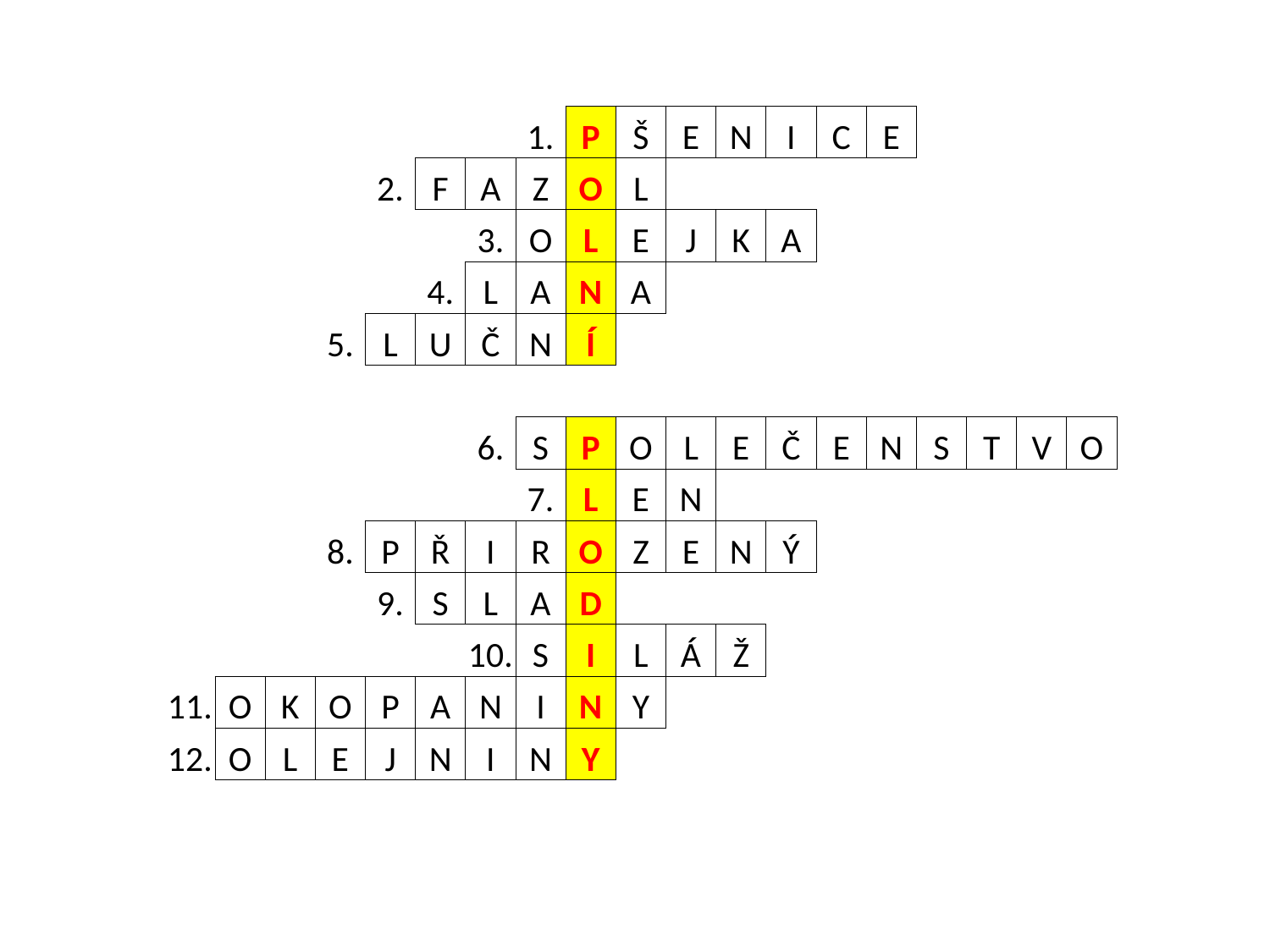

|  |  |  |  |  |  |  | 1. | P | Š | E | N | I | C | E |  |  |  |  |
| --- | --- | --- | --- | --- | --- | --- | --- | --- | --- | --- | --- | --- | --- | --- | --- | --- | --- | --- |
|  |  |  |  | 2. | F | A | Z | O | L |  |  |  |  |  |  |  |  |  |
|  |  |  |  |  |  | 3. | O | L | E | J | K | A |  |  |  |  |  |  |
|  |  |  |  |  | 4. | L | A | N | A |  |  |  |  |  |  |  |  |  |
|  |  |  | 5. | L | U | Č | N | Í |  |  |  |  |  |  |  |  |  |  |
|  |  |  |  |  |  |  |  |  |  |  |  |  |  |  |  |  |  |  |
|  |  |  |  |  |  | 6. | S | P | O | L | E | Č | E | N | S | T | V | O |
|  |  |  |  |  |  |  | 7. | L | E | N |  |  |  |  |  |  |  |  |
|  |  |  | 8. | P | Ř | I | R | O | Z | E | N | Ý |  |  |  |  |  |  |
|  |  |  |  | 9. | S | L | A | D |  |  |  |  |  |  |  |  |  |  |
|  |  |  |  |  |  | 10. | S | I | L | Á | Ž |  |  |  |  |  |  |  |
| 11. | O | K | O | P | A | N | I | N | Y |  |  |  |  |  |  |  |  |  |
| 12. | O | L | E | J | N | I | N | Y |  |  |  |  |  |  |  |  |  |  |